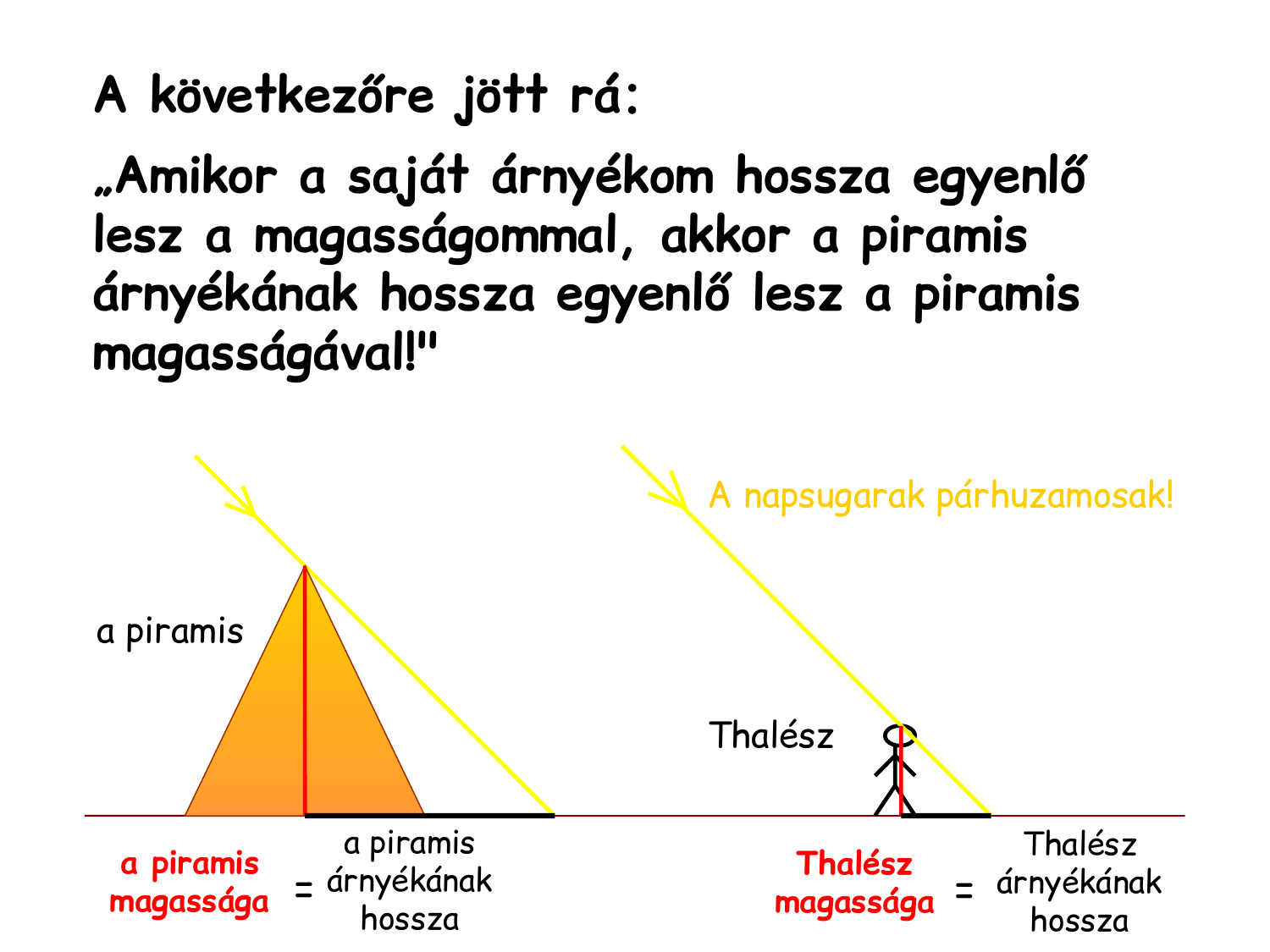

A következőre jött rá:

„Amikor a saját árnyékom hossza egyenlő lesz a magasságommal, akkor a piramis árnyékának hossza egyenlő lesz a piramis magasságával!"

A napsugarak párhuzamosak!

a piramis

Thalész

a piramis árnyékának hossza
Thalész árnyékának hossza
a piramis magassága
Thalész magassága
=
=